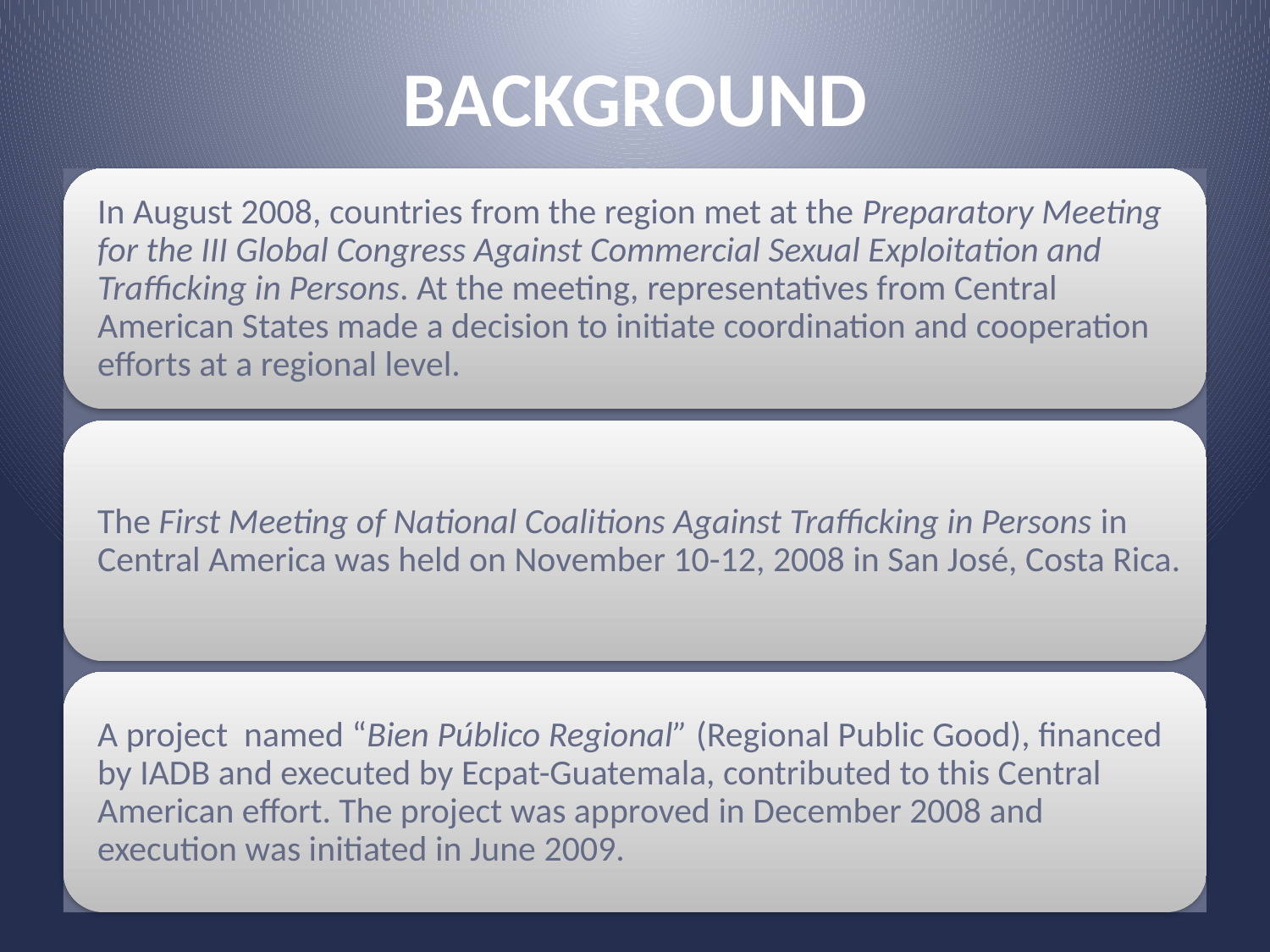

# BACKGROUND
In August 2008, countries from the region met at the Preparatory Meeting for the III Global Congress Against Commercial Sexual Exploitation and Trafficking in Persons. At the meeting, representatives from Central American States made a decision to initiate coordination and cooperation efforts at a regional level.
The First Meeting of National Coalitions Against Trafficking in Persons in Central America was held on November 10-12, 2008 in San José, Costa Rica.
A project  named “Bien Público Regional” (Regional Public Good), financed by IADB and executed by Ecpat-Guatemala, contributed to this Central American effort. The project was approved in December 2008 and execution was initiated in June 2009.